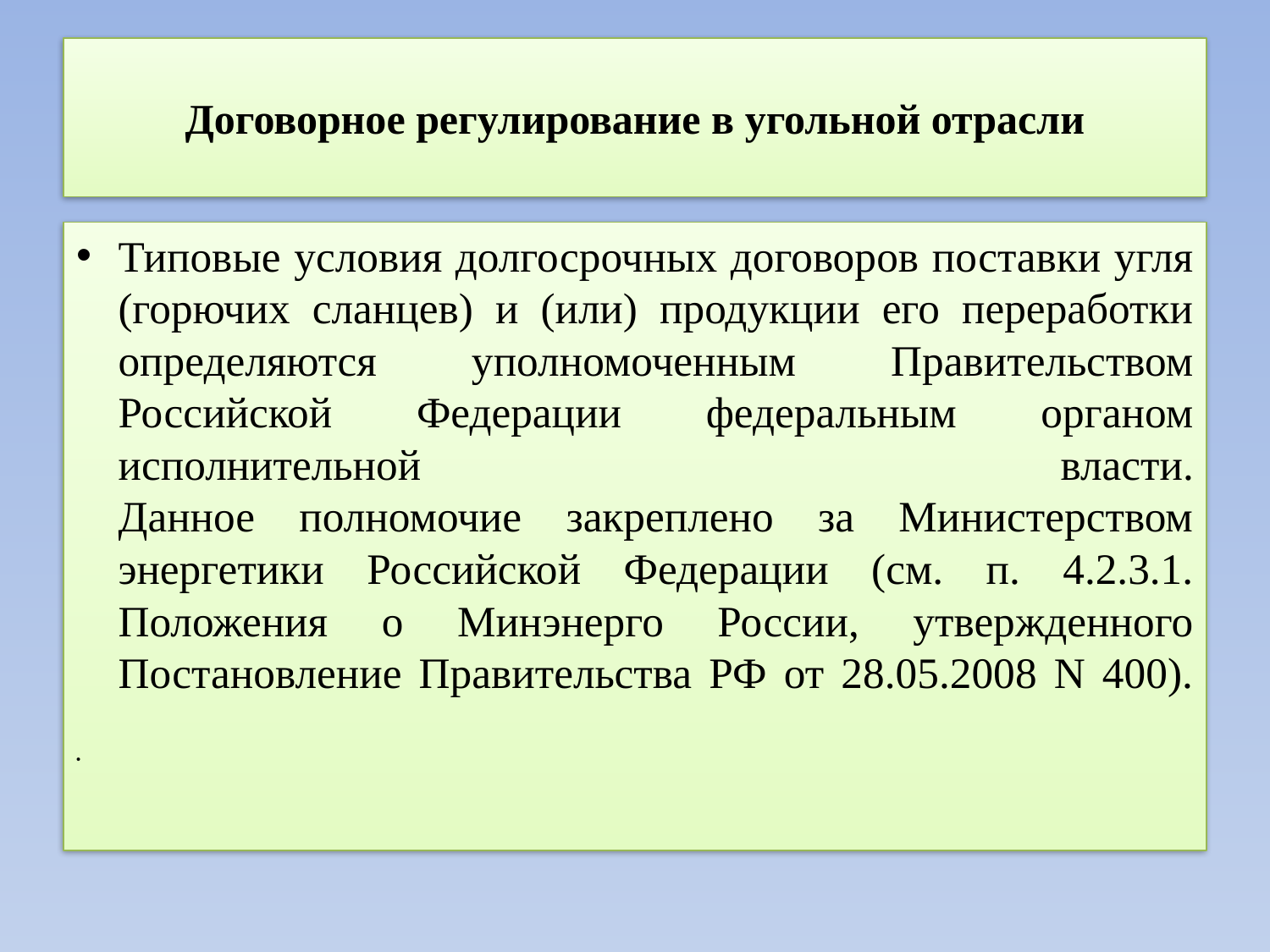

# Договорное регулирование в угольной отрасли
Типовые условия долгосрочных договоров поставки угля (горючих сланцев) и (или) продукции его переработки определяются уполномоченным Правительством Российской Федерации федеральным органом исполнительной власти.
Данное полномочие закреплено за Министерством энергетики Российской Федерации (см. п. 4.2.3.1. Положения о Минэнерго России, утвержденного Постановление Правительства РФ от 28.05.2008 N 400).